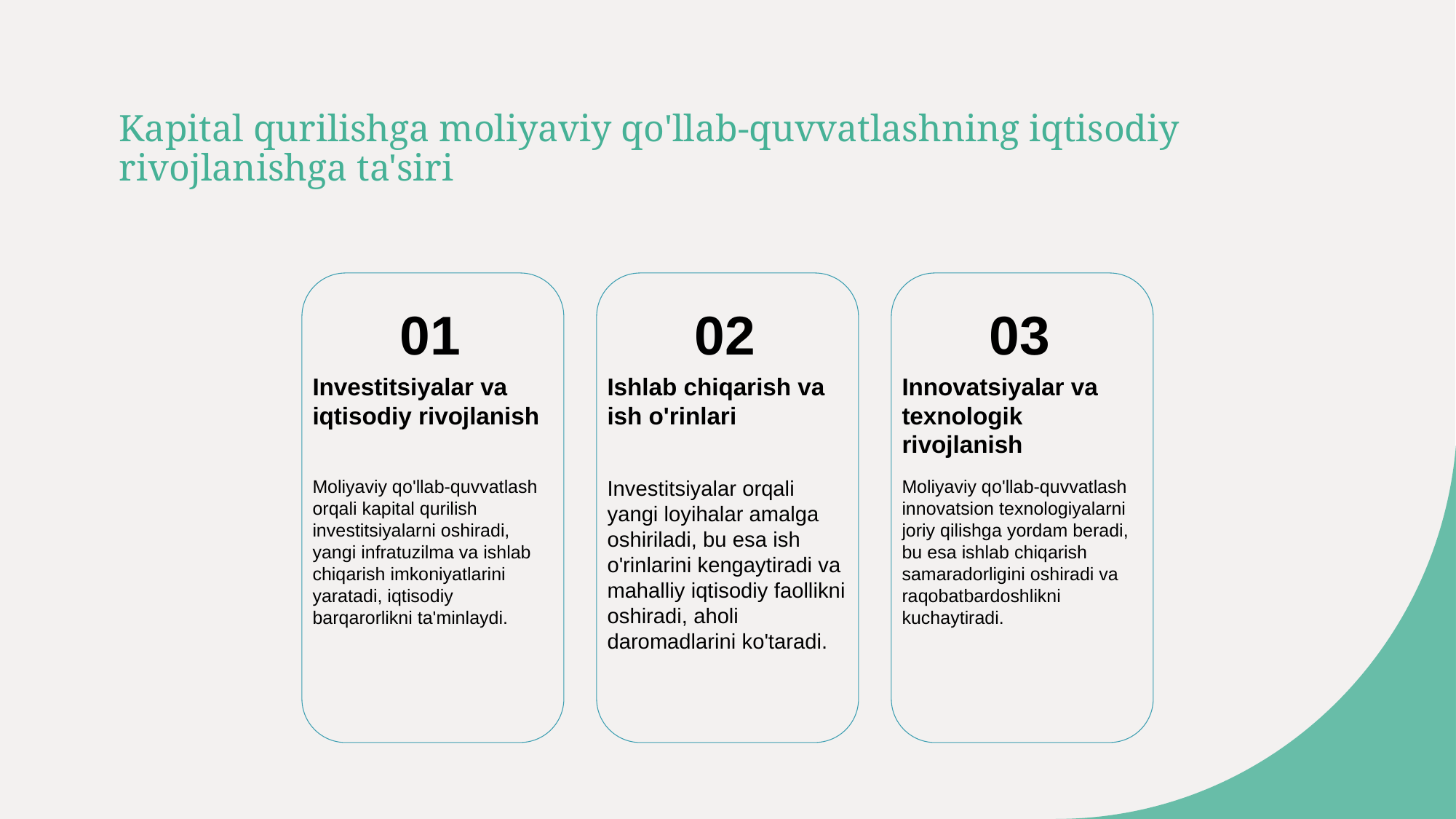

# Kapital qurilishga moliyaviy qo'llab-quvvatlashning iqtisodiy rivojlanishga ta'siri

01
02
03
Investitsiyalar va iqtisodiy rivojlanish
Ishlab chiqarish va ish o'rinlari
Innovatsiyalar va texnologik rivojlanish
Moliyaviy qo'llab-quvvatlash orqali kapital qurilish investitsiyalarni oshiradi, yangi infratuzilma va ishlab chiqarish imkoniyatlarini yaratadi, iqtisodiy barqarorlikni ta'minlaydi.
Investitsiyalar orqali yangi loyihalar amalga oshiriladi, bu esa ish o'rinlarini kengaytiradi va mahalliy iqtisodiy faollikni oshiradi, aholi daromadlarini ko'taradi.
Moliyaviy qo'llab-quvvatlash innovatsion texnologiyalarni joriy qilishga yordam beradi, bu esa ishlab chiqarish samaradorligini oshiradi va raqobatbardoshlikni kuchaytiradi.